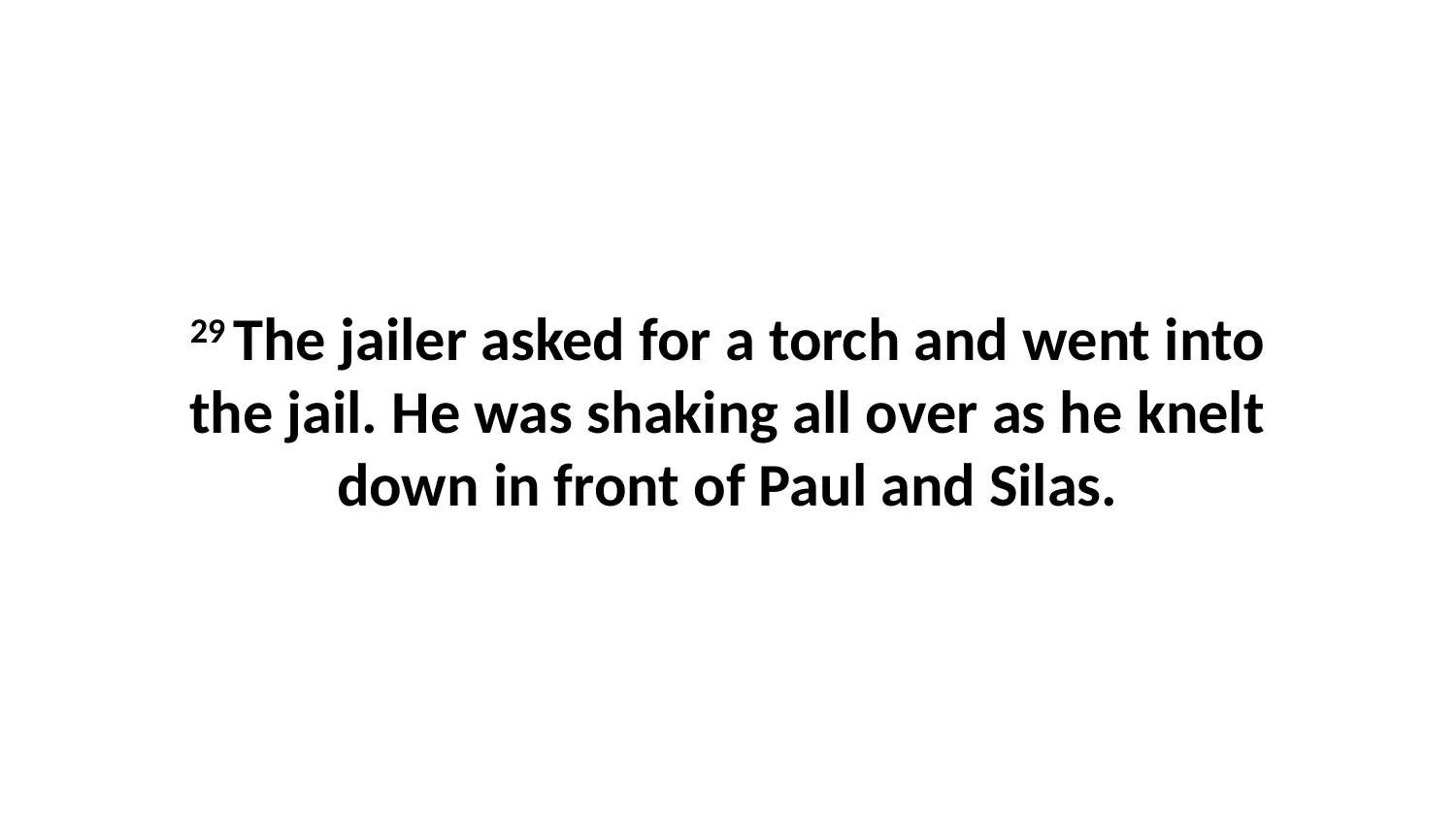

29 The jailer asked for a torch and went into the jail. He was shaking all over as he knelt down in front of Paul and Silas.